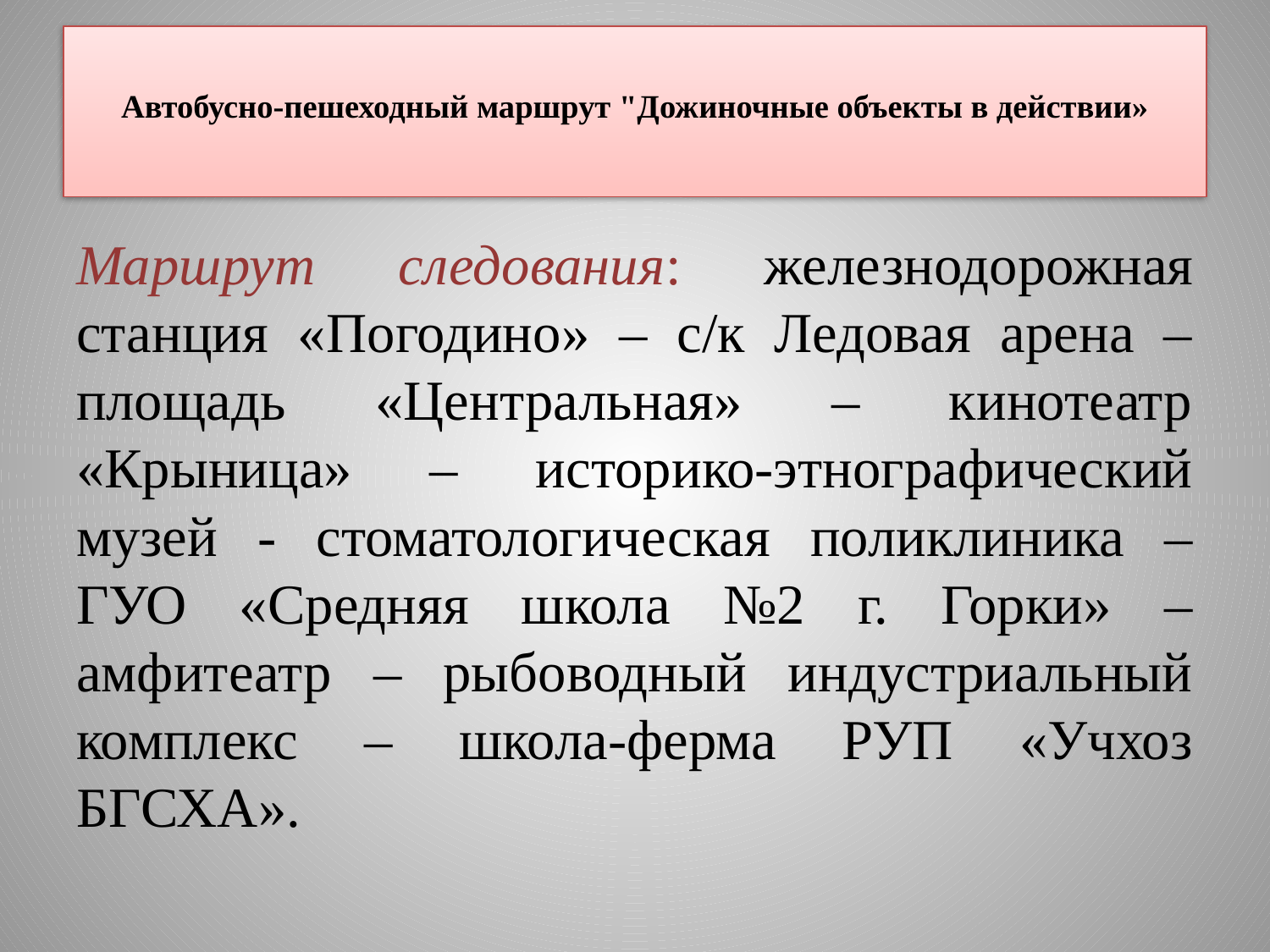

# Автобусно-пешеходный маршрут "Дожиночные объекты в действии»
Маршрут следования: железнодорожная станция «Погодино» – с/к Ледовая арена – площадь «Центральная» – кинотеатр «Крыница» – историко-этнографический музей - стоматологическая поликлиника – ГУО «Средняя школа №2 г. Горки» – амфитеатр – рыбоводный индустриальный комплекс – школа-ферма РУП «Учхоз БГСХА».